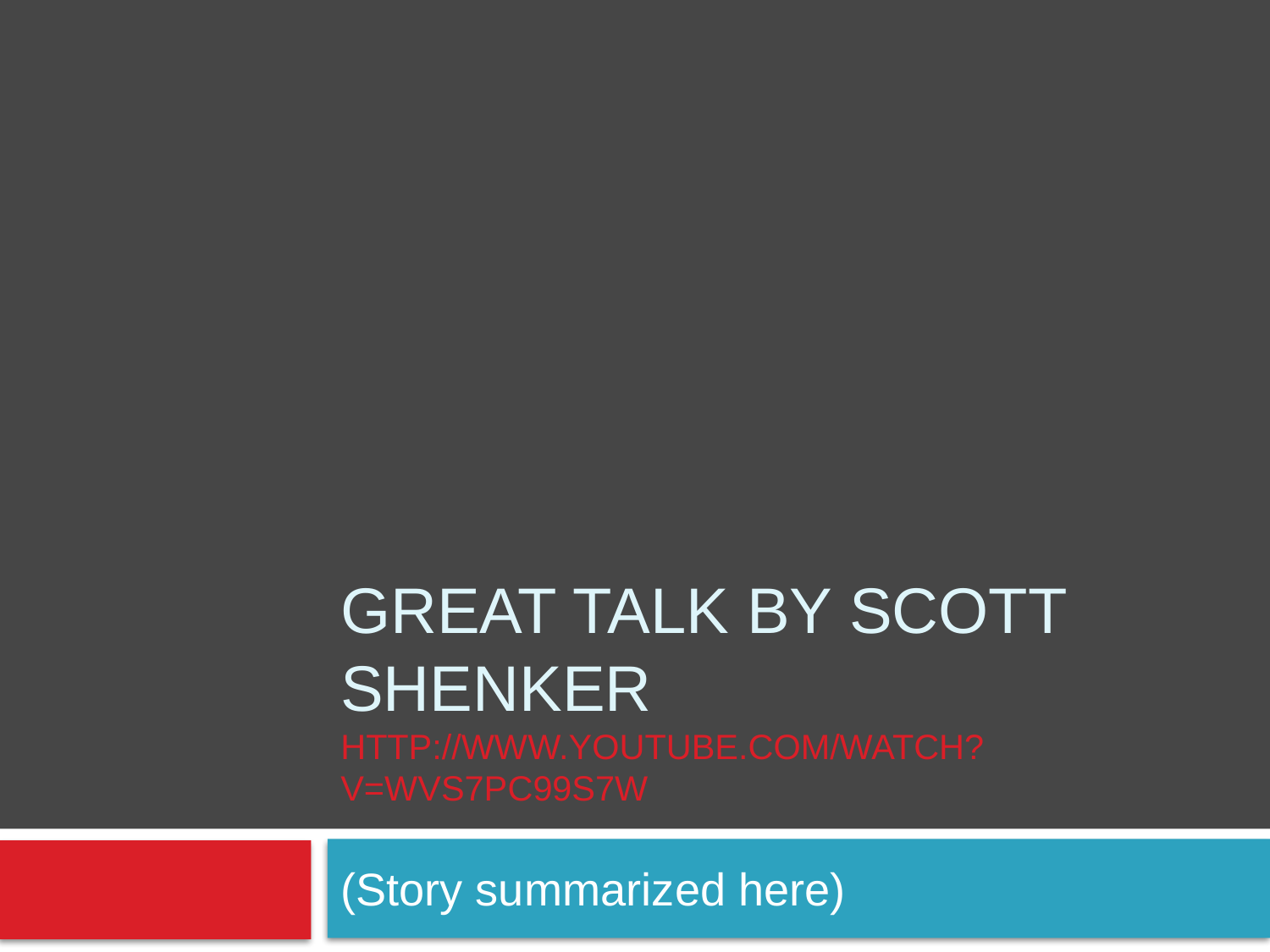

# Great talk by Scott Shenker http://www.youtube.com/watch?v=WVs7Pc99S7w
(Story summarized here)